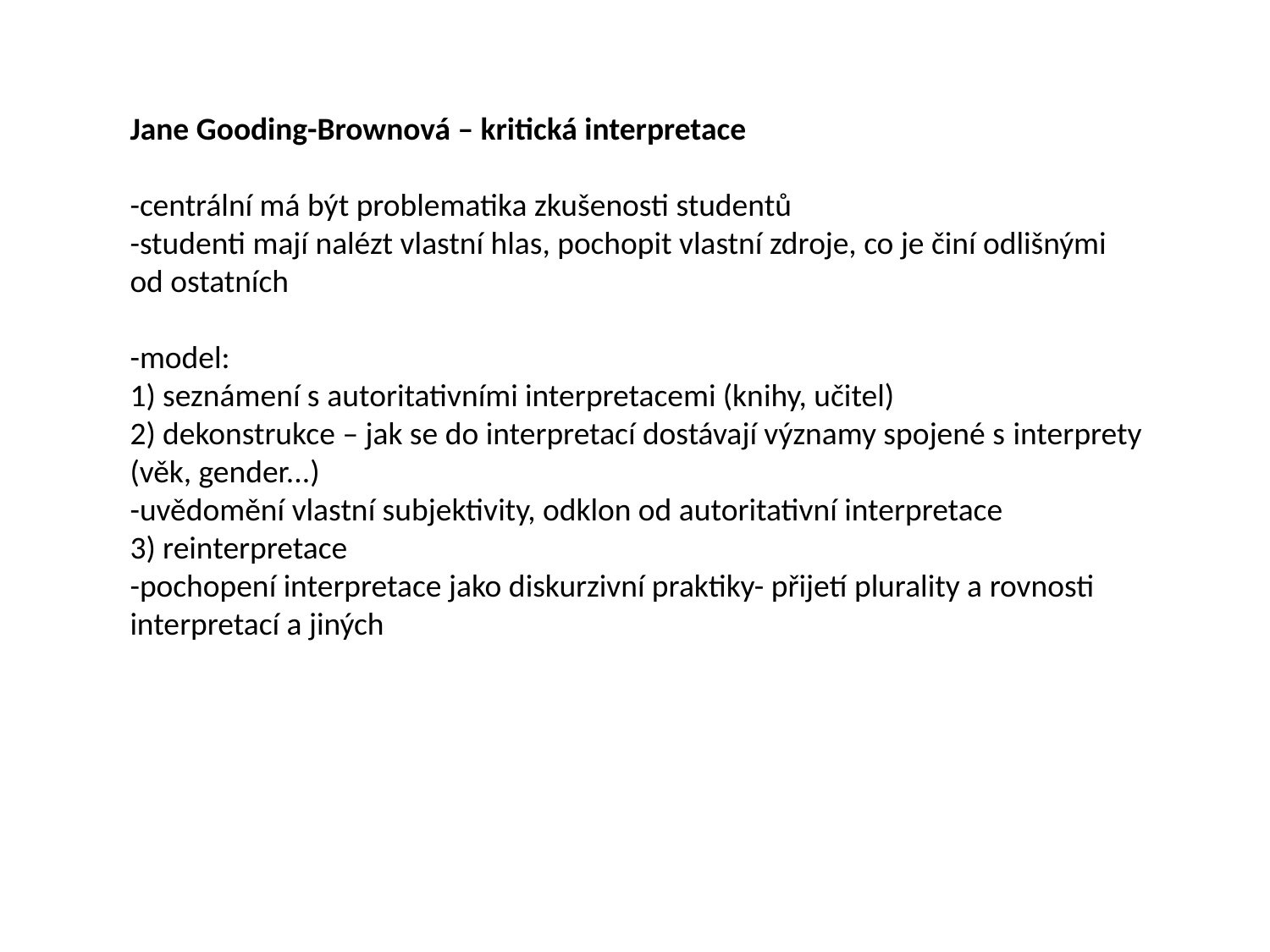

Jane Gooding-Brownová – kritická interpretace

-centrální má být problematika zkušenosti studentů
-studenti mají nalézt vlastní hlas, pochopit vlastní zdroje, co je činí odlišnými od ostatních

-model:
1) seznámení s autoritativními interpretacemi (knihy, učitel)
2) dekonstrukce – jak se do interpretací dostávají významy spojené s interprety (věk, gender...)
-uvědomění vlastní subjektivity, odklon od autoritativní interpretace
3) reinterpretace
-pochopení interpretace jako diskurzivní praktiky- přijetí plurality a rovnosti interpretací a jiných